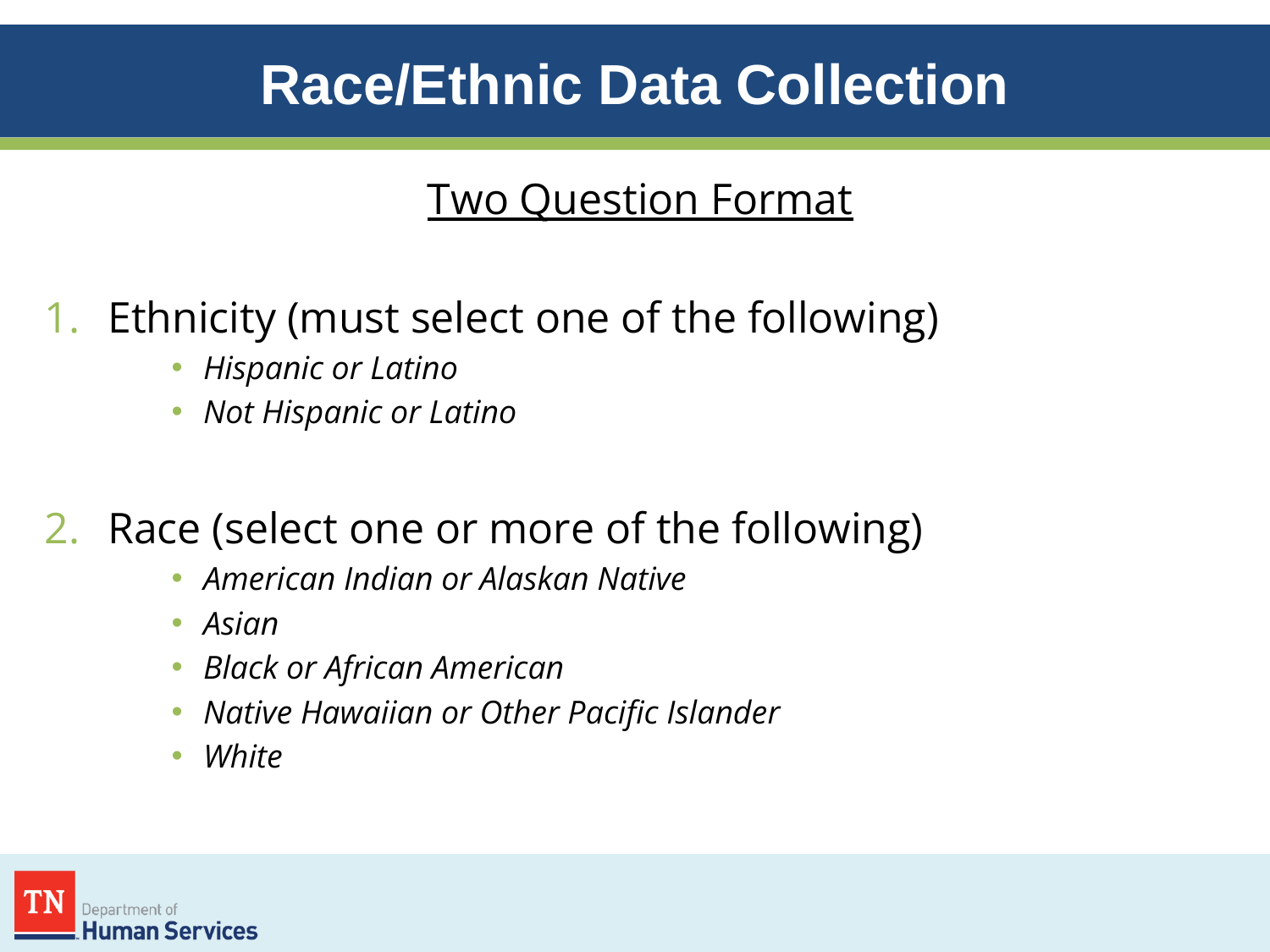

# Race/Ethnic Data Collection
Two Question Format

Ethnicity (must select one of the following)
Hispanic or Latino
Not Hispanic or Latino

Race (select one or more of the following)
American Indian or Alaskan Native
Asian
Black or African American
Native Hawaiian or Other Pacific Islander
White